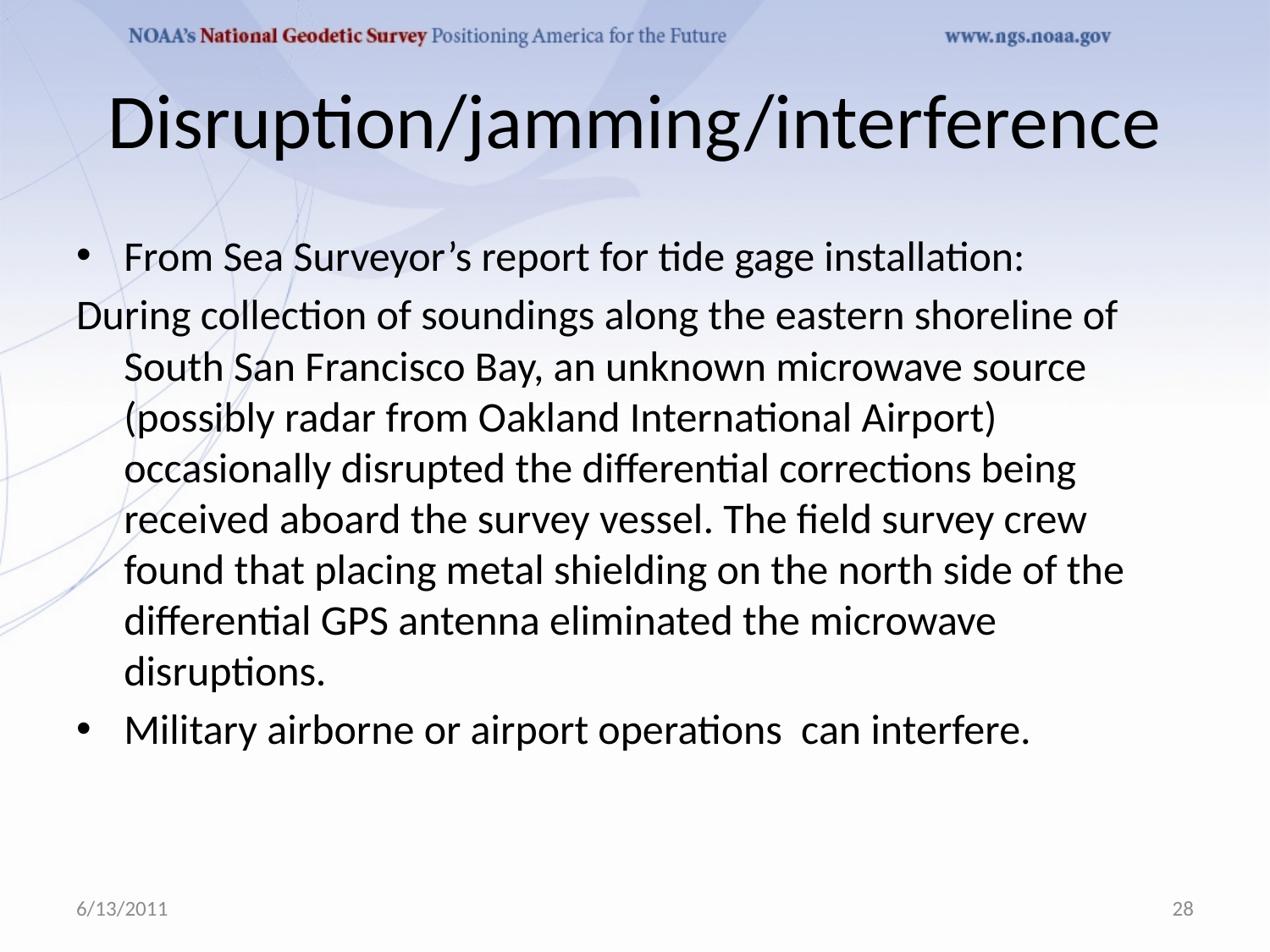

# Disruption/jamming/interference
From Sea Surveyor’s report for tide gage installation:
During collection of soundings along the eastern shoreline of South San Francisco Bay, an unknown microwave source (possibly radar from Oakland International Airport) occasionally disrupted the differential corrections being received aboard the survey vessel. The field survey crew found that placing metal shielding on the north side of the differential GPS antenna eliminated the microwave disruptions.
Military airborne or airport operations  can interfere.

6/13/2011
28